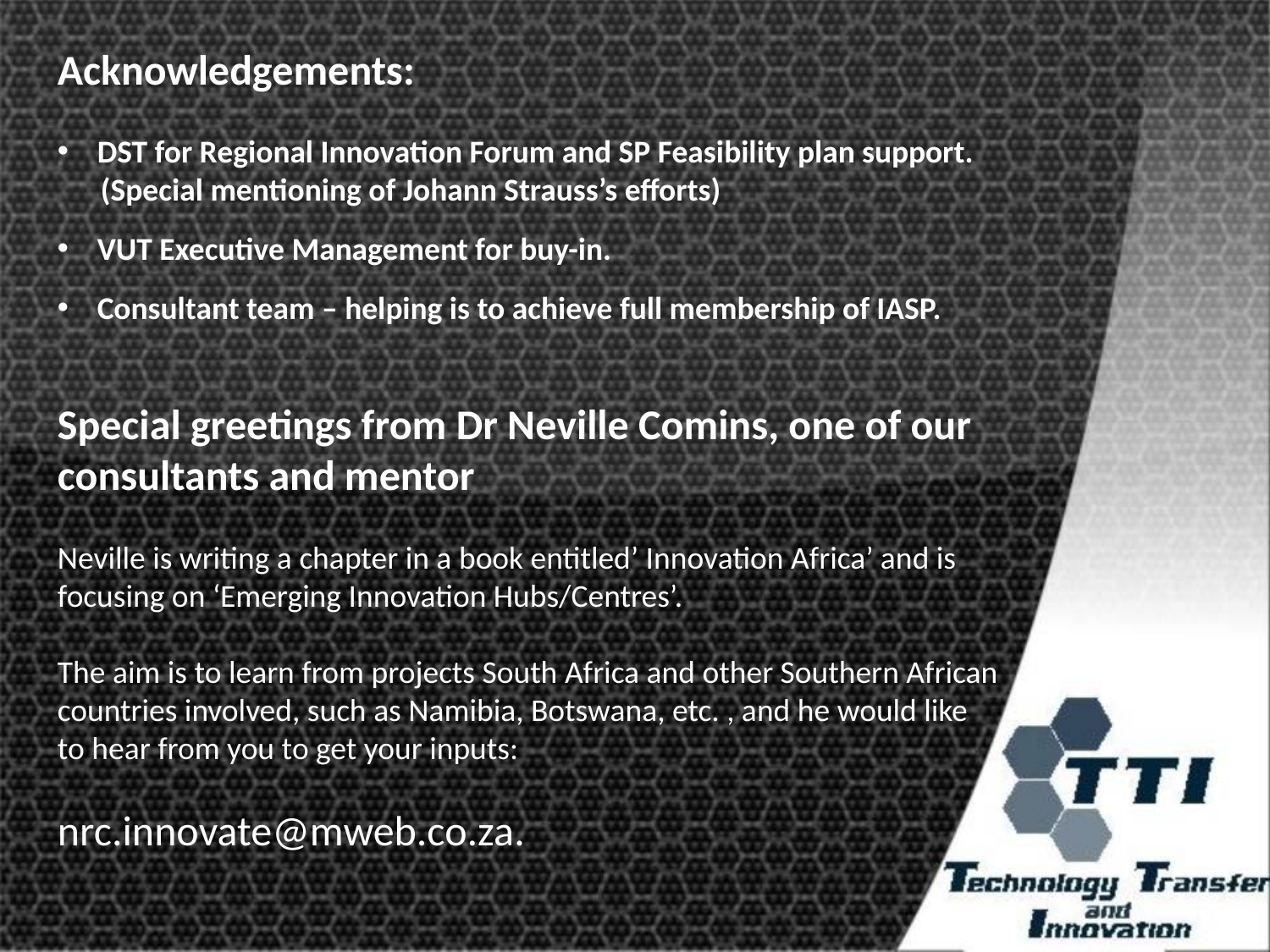

Acknowledgements:

DST for Regional Innovation Forum and SP Feasibility plan support.
      (Special mentioning of Johann Strauss’s efforts)

VUT Executive Management for buy-in.

Consultant team – helping is to achieve full membership of IASP.

Special greetings from Dr Neville Comins, one of our consultants and mentor

Neville is writing a chapter in a book entitled’ Innovation Africa’ and is
focusing on ‘Emerging Innovation Hubs/Centres’.

The aim is to learn from projects South Africa and other Southern African
countries involved, such as Namibia, Botswana, etc. , and he would like
to hear from you to get your inputs:

nrc.innovate@mweb.co.za.